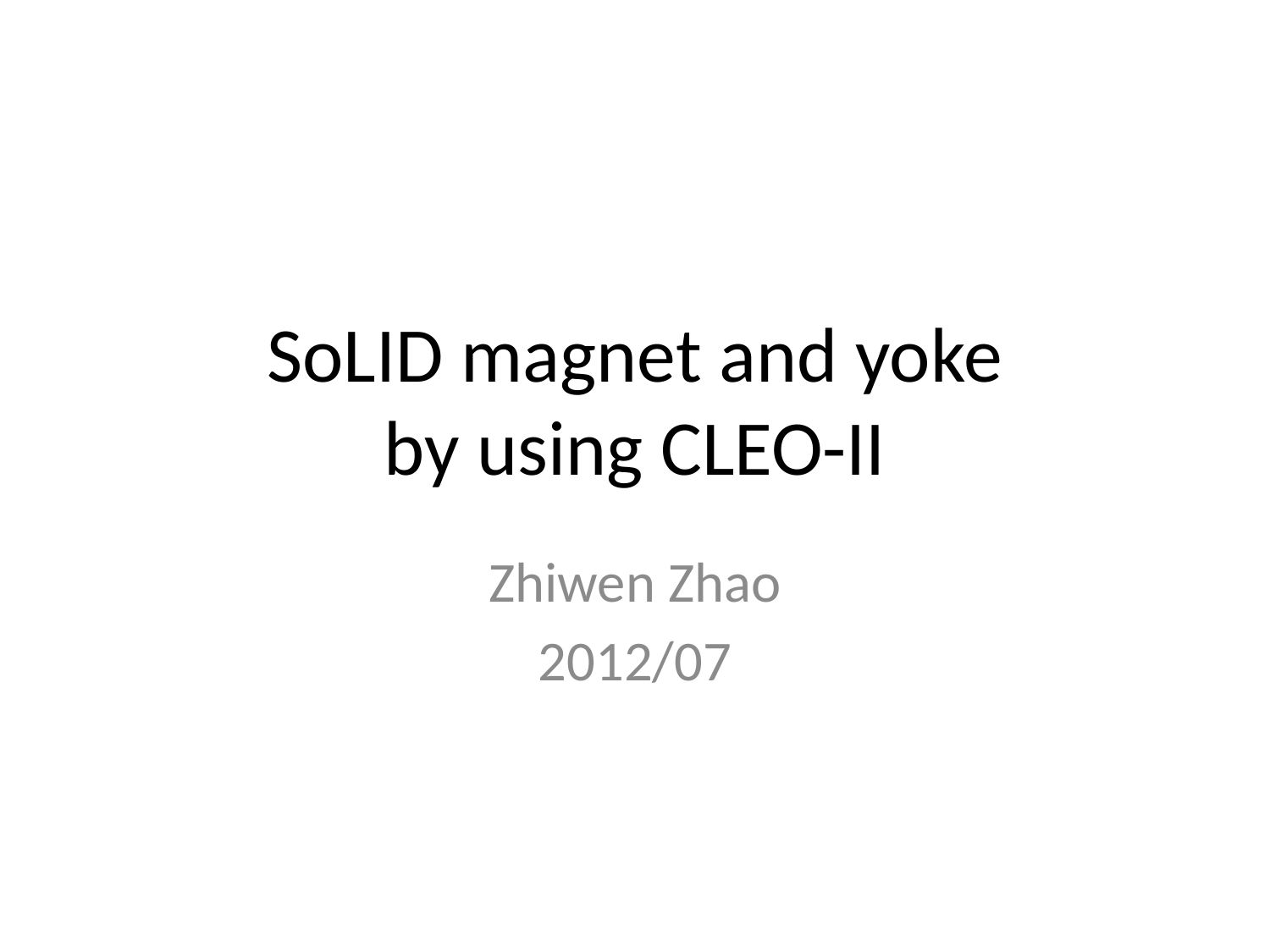

# SoLID magnet and yoke by using CLEO-II
Zhiwen Zhao
2012/07